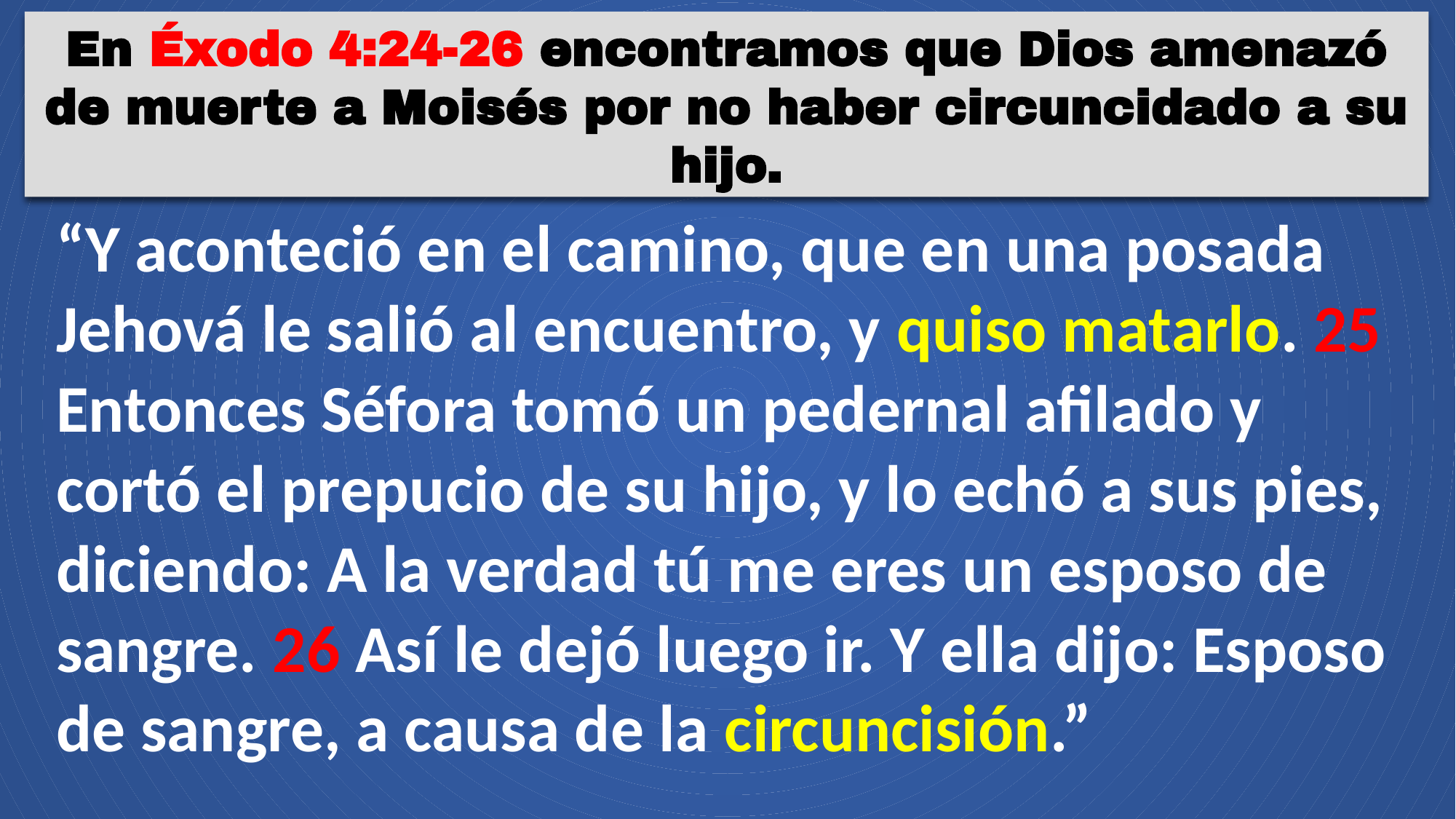

En Éxodo 4:24-26 encontramos que Dios amenazó de muerte a Moisés por no haber circuncidado a su hijo.
“Y aconteció en el camino, que en una posada Jehová le salió al encuentro, y quiso matarlo. 25 Entonces Séfora tomó un pedernal afilado y cortó el prepucio de su hijo, y lo echó a sus pies, diciendo: A la verdad tú me eres un esposo de sangre. 26 Así le dejó luego ir. Y ella dijo: Esposo de sangre, a causa de la circuncisión.”